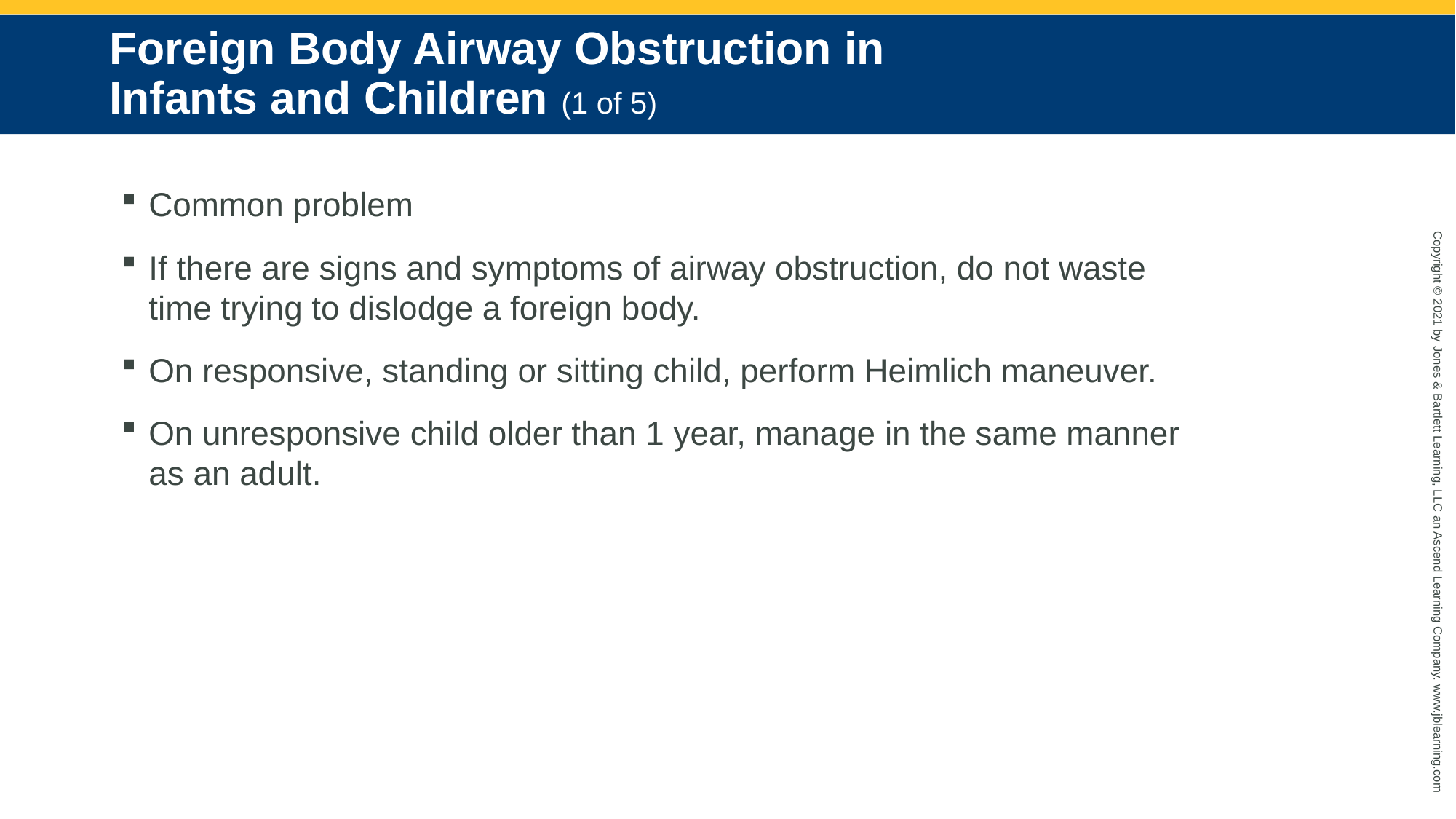

# Foreign Body Airway Obstruction in Infants and Children (1 of 5)
Common problem
If there are signs and symptoms of airway obstruction, do not waste time trying to dislodge a foreign body.
On responsive, standing or sitting child, perform Heimlich maneuver.
On unresponsive child older than 1 year, manage in the same manner as an adult.